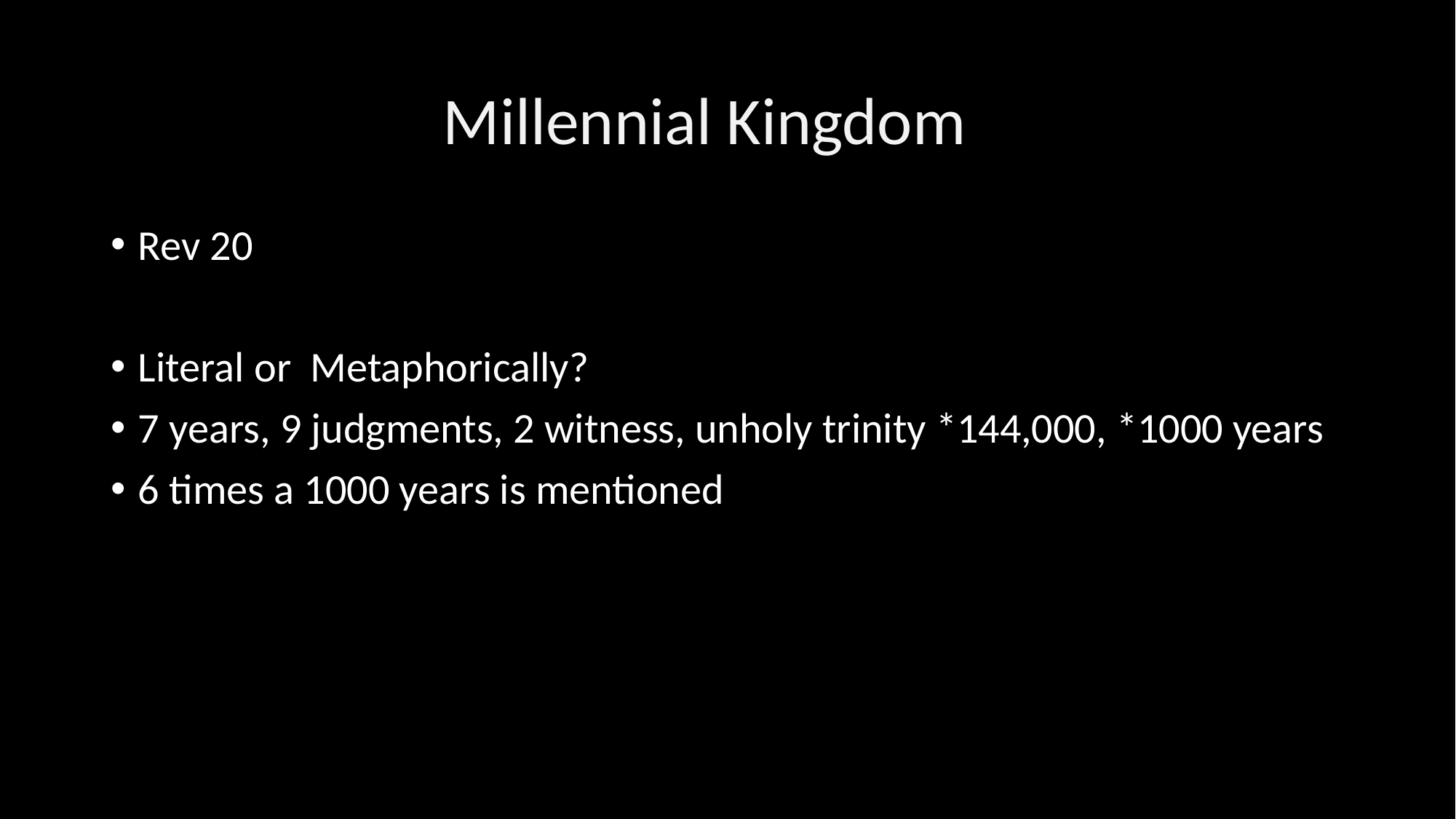

# Millennial Kingdom
Rev 20

Literal or  Metaphorically?
7 years, 9 judgments, 2 witness, unholy trinity *144,000, *1000 years
6 times a 1000 years is mentioned